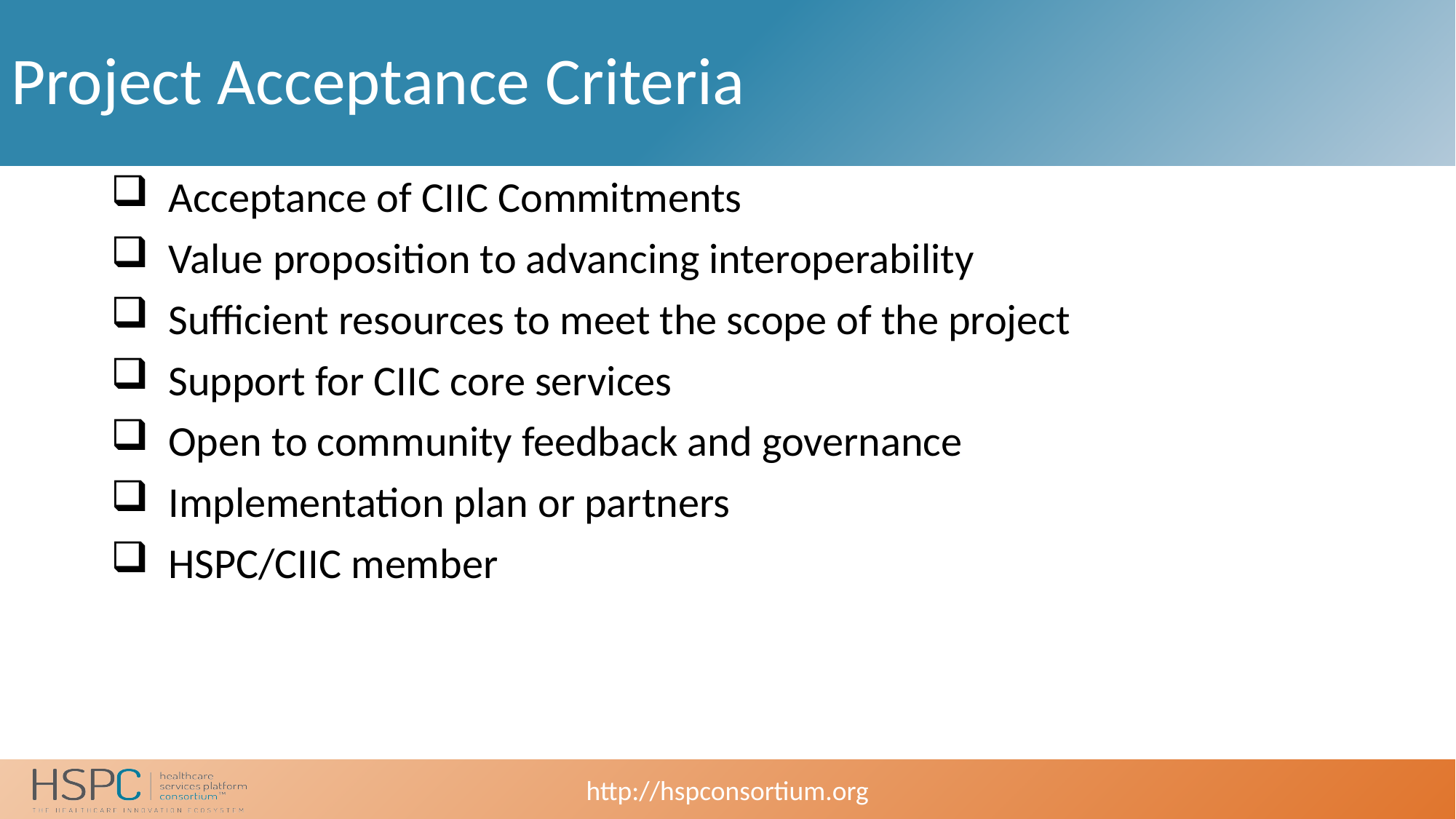

# Project Acceptance Criteria
  Acceptance of CIIC Commitments
  Value proposition to advancing interoperability
  Sufficient resources to meet the scope of the project
  Support for CIIC core services
  Open to community feedback and governance
  Implementation plan or partners
  HSPC/CIIC member